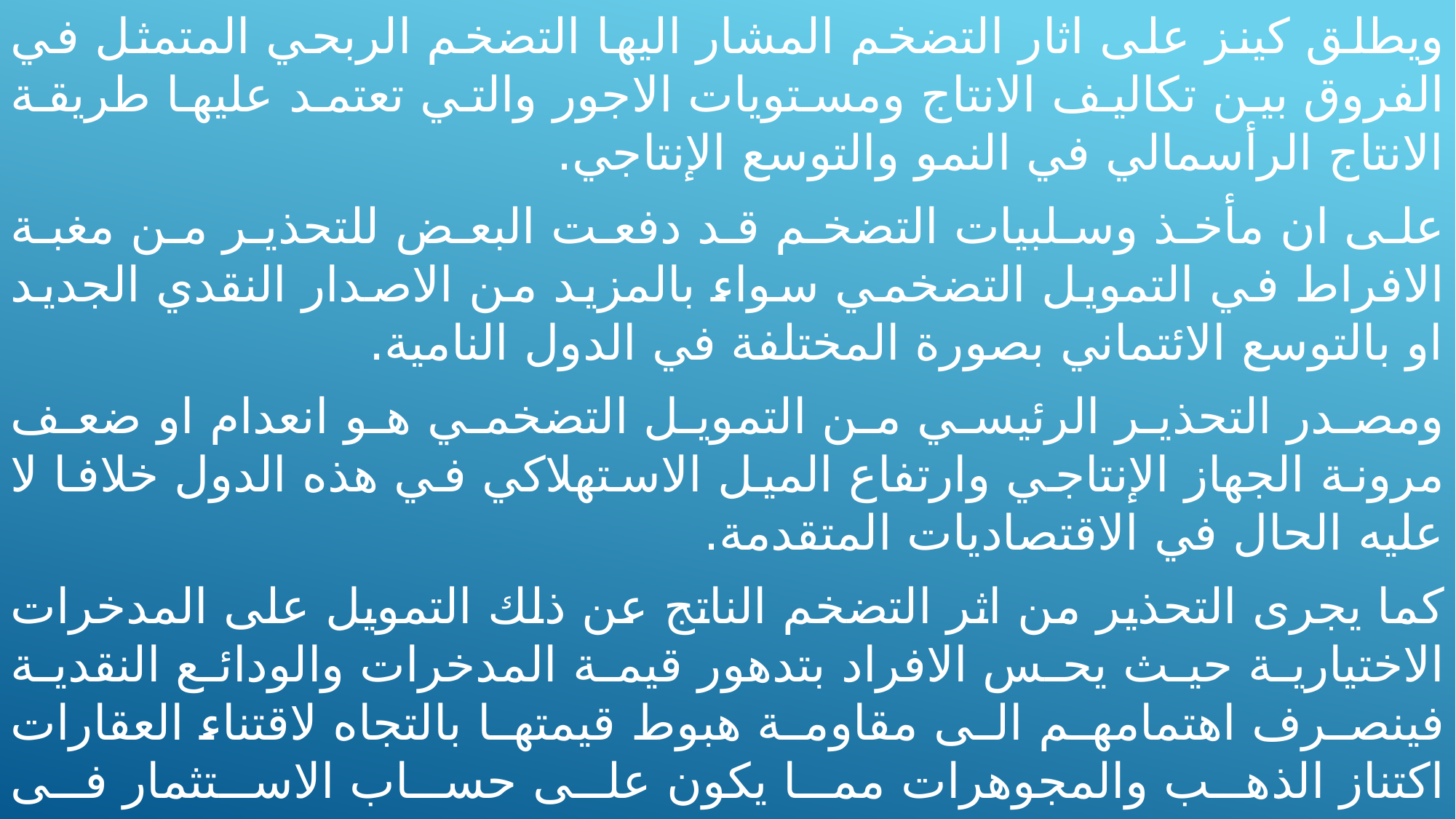

ويطلق كينز على اثار التضخم المشار اليها التضخم الربحي المتمثل في الفروق بين تكاليف الانتاج ومستويات الاجور والتي تعتمد عليها طريقة الانتاج الرأسمالي في النمو والتوسع الإنتاجي.
	على ان مأخذ وسلبيات التضخم قد دفعت البعض للتحذير من مغبة الافراط في التمويل التضخمي سواء بالمزيد من الاصدار النقدي الجديد او بالتوسع الائتماني بصورة المختلفة في الدول النامية.
	ومصدر التحذير الرئيسي من التمويل التضخمي هو انعدام او ضعف مرونة الجهاز الإنتاجي وارتفاع الميل الاستهلاكي في هذه الدول خلافا لا عليه الحال في الاقتصاديات المتقدمة.
	كما يجرى التحذير من اثر التضخم الناتج عن ذلك التمويل على المدخرات الاختيارية حيث يحس الافراد بتدهور قيمة المدخرات والودائع النقدية فينصرف اهتمامهم الى مقاومة هبوط قيمتها بالتجاه لاقتناء العقارات اكتناز الذهب والمجوهرات مما يكون على حساب الاستثمار فى المشروعات الانتاجية السلعية او الخدمية ويفضى الى شيوع انشطة المضاربة السريعة العائد.